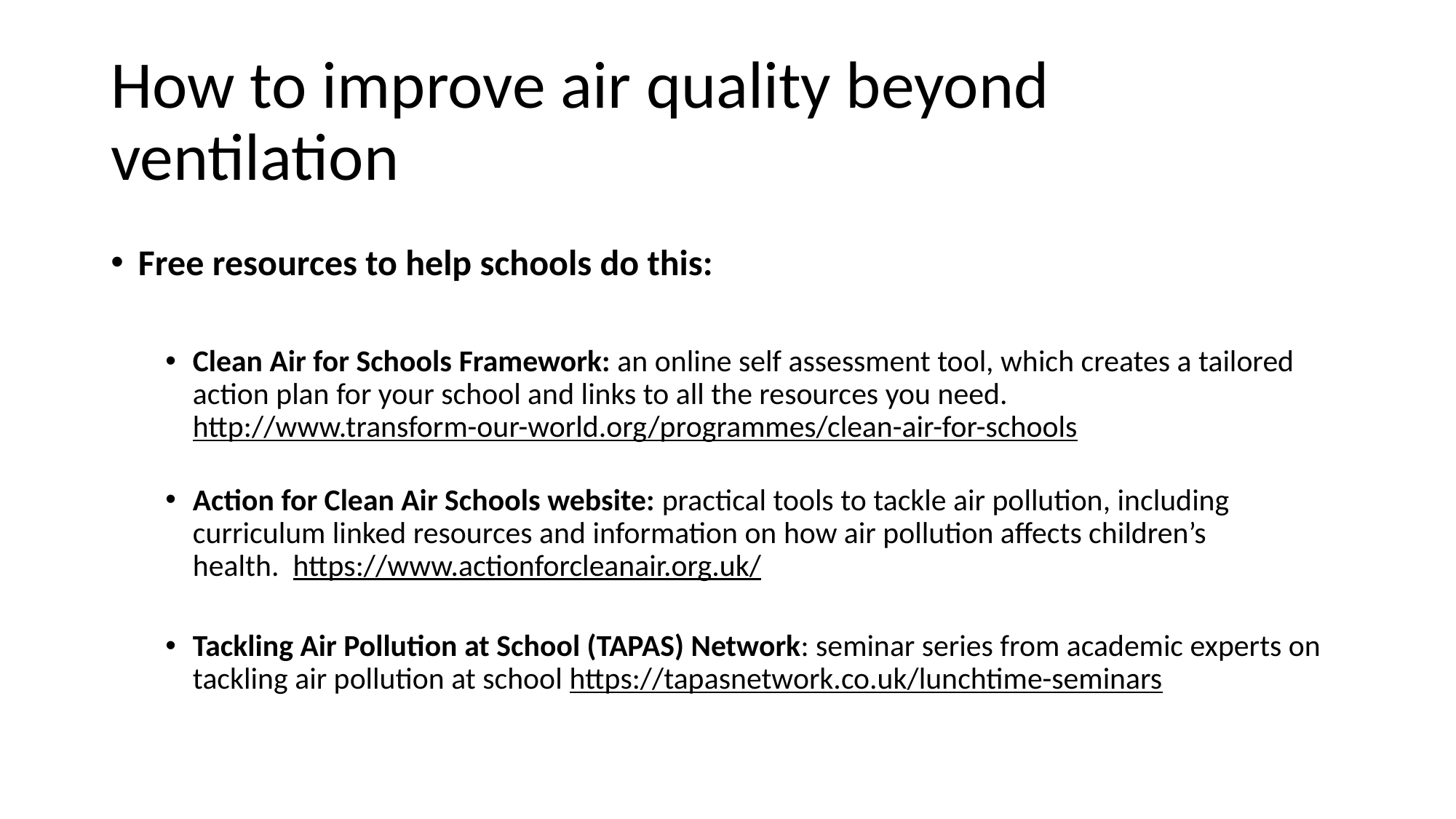

# How to improve air quality beyond ventilation

Free resources to help schools do this:

Clean Air for Schools Framework: an online self assessment tool, which creates a tailored action plan for your school and links to all the resources you need. http://www.transform-our-world.org/programmes/clean-air-for-schools
Action for Clean Air Schools website: practical tools to tackle air pollution, including curriculum linked resources and information on how air pollution affects children’s health.  https://www.actionforcleanair.org.uk/

Tackling Air Pollution at School (TAPAS) Network: seminar series from academic experts on tackling air pollution at school https://tapasnetwork.co.uk/lunchtime-seminars